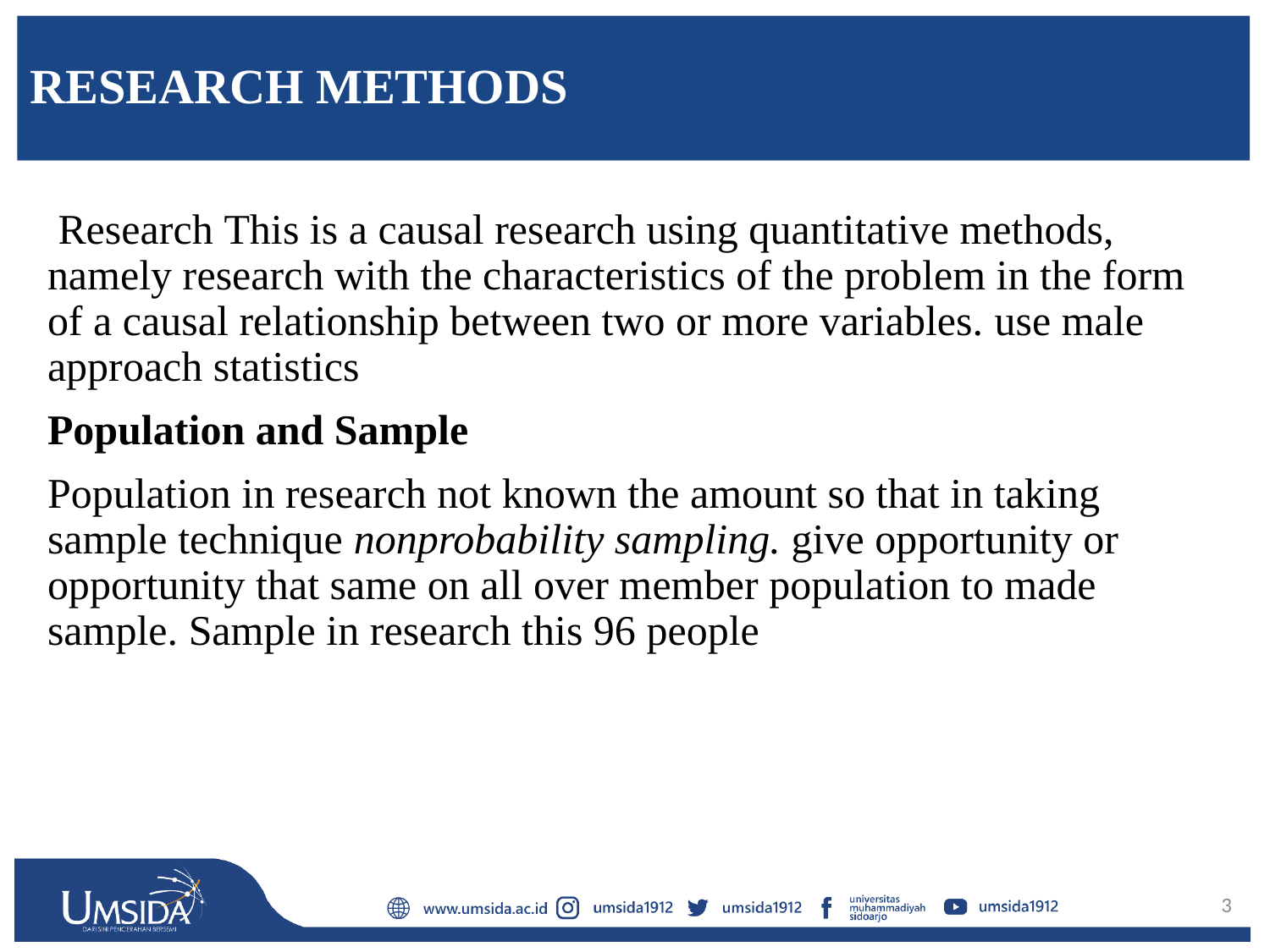

# RESEARCH METHODS
 Research This is a causal research using quantitative methods, namely research with the characteristics of the problem in the form of a causal relationship between two or more variables. use male approach statistics
Population and Sample
Population in research not known the amount so that in taking sample technique nonprobability sampling. give opportunity or opportunity that same on all over member population to made sample. Sample in research this 96 people